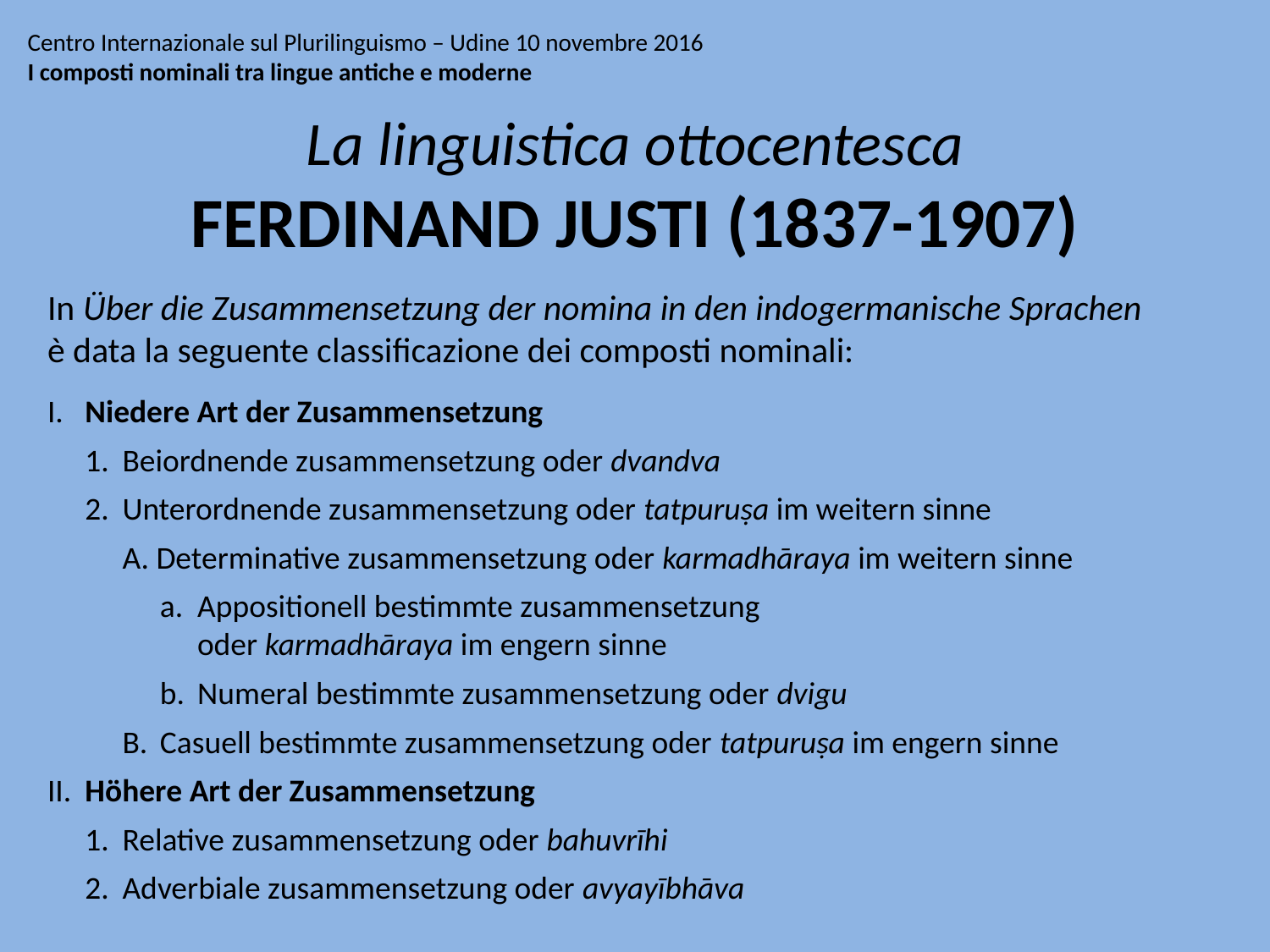

# Centro Internazionale sul Plurilinguismo – Udine 10 novembre 2016 I composti nominali tra lingue antiche e moderne
La linguistica ottocentesca
FERDINAND JUSTI (1837-1907)
In Über die Zusammensetzung der nomina in den indogermanische Sprachen
è data la seguente classificazione dei composti nominali:
I. 	Niedere Art der Zusammensetzung
	1. 	Beiordnende zusammensetzung oder dvandva
	2. 	Unterordnende zusammensetzung oder tatpuruṣa im weitern sinne
		A. Determinative zusammensetzung oder karmadhāraya im weitern sinne
			a. 	Appositionell bestimmte zusammensetzung
				oder karmadhāraya im engern sinne
			b. 	Numeral bestimmte zusammensetzung oder dvigu
		B. 	Casuell bestimmte zusammensetzung oder tatpuruṣa im engern sinne
II. 	Höhere Art der Zusammensetzung
	1. 	Relative zusammensetzung oder bahuvrīhi
	2. 	Adverbiale zusammensetzung oder avyayībhāva